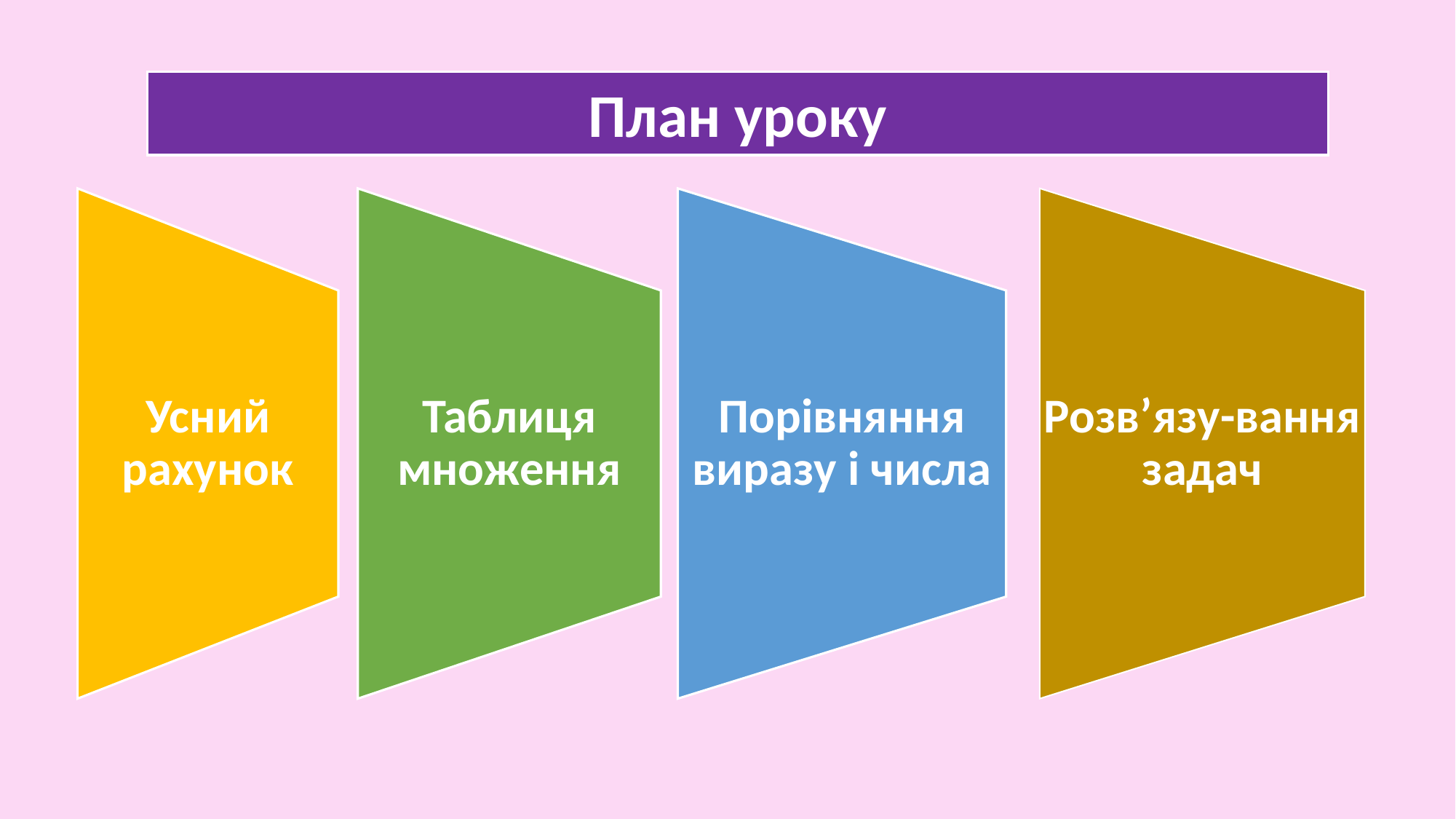

План уроку
Усний рахунок
Таблиця множення
Розв’язу-вання задач
Порівняння виразу і числа